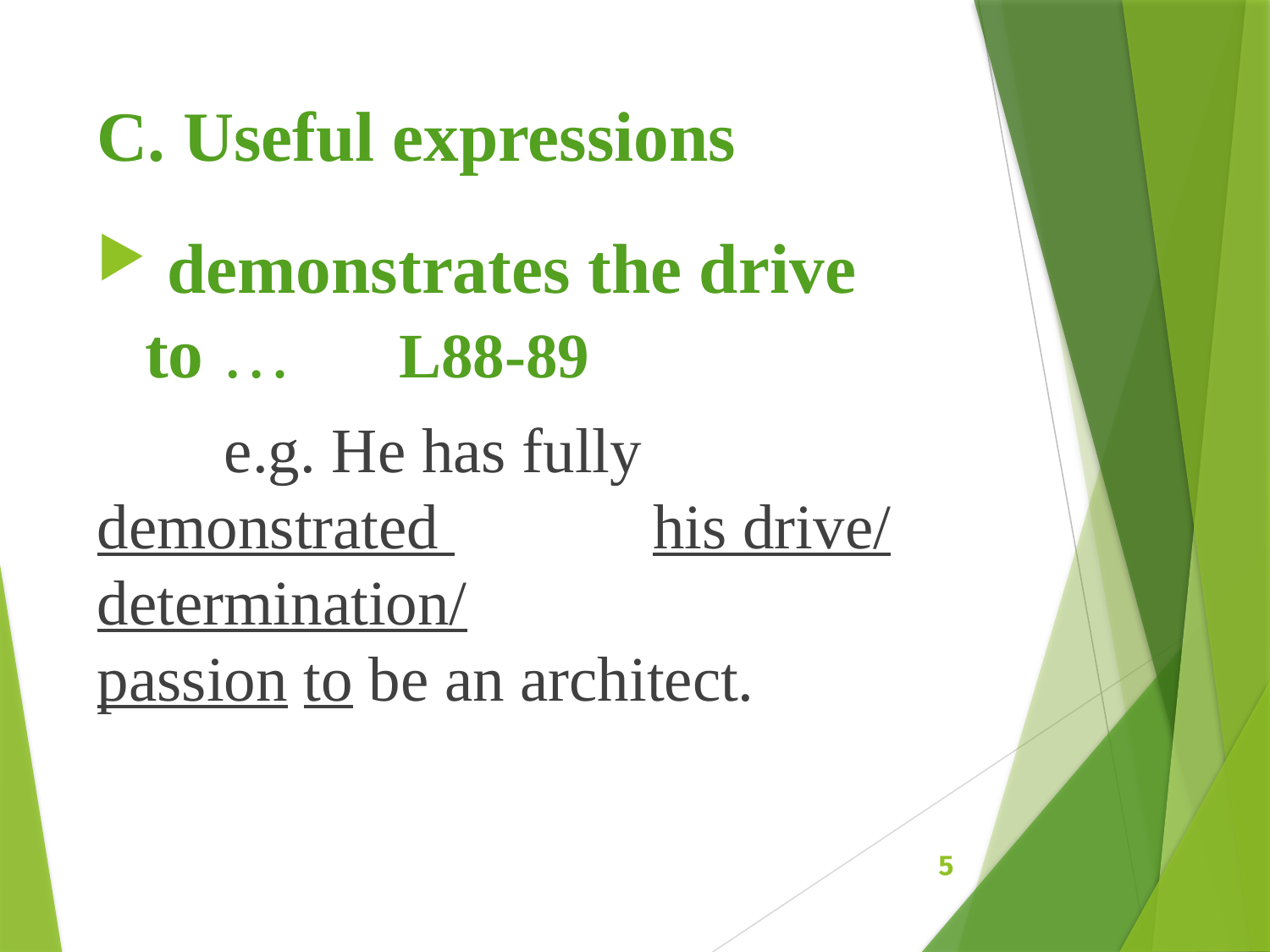

# C. Useful expressions
 demonstrates the drive  	to … 	L88-89
	e.g. He has fully demonstrated 		   his drive/ determination/ 			   passion to be an architect.
5